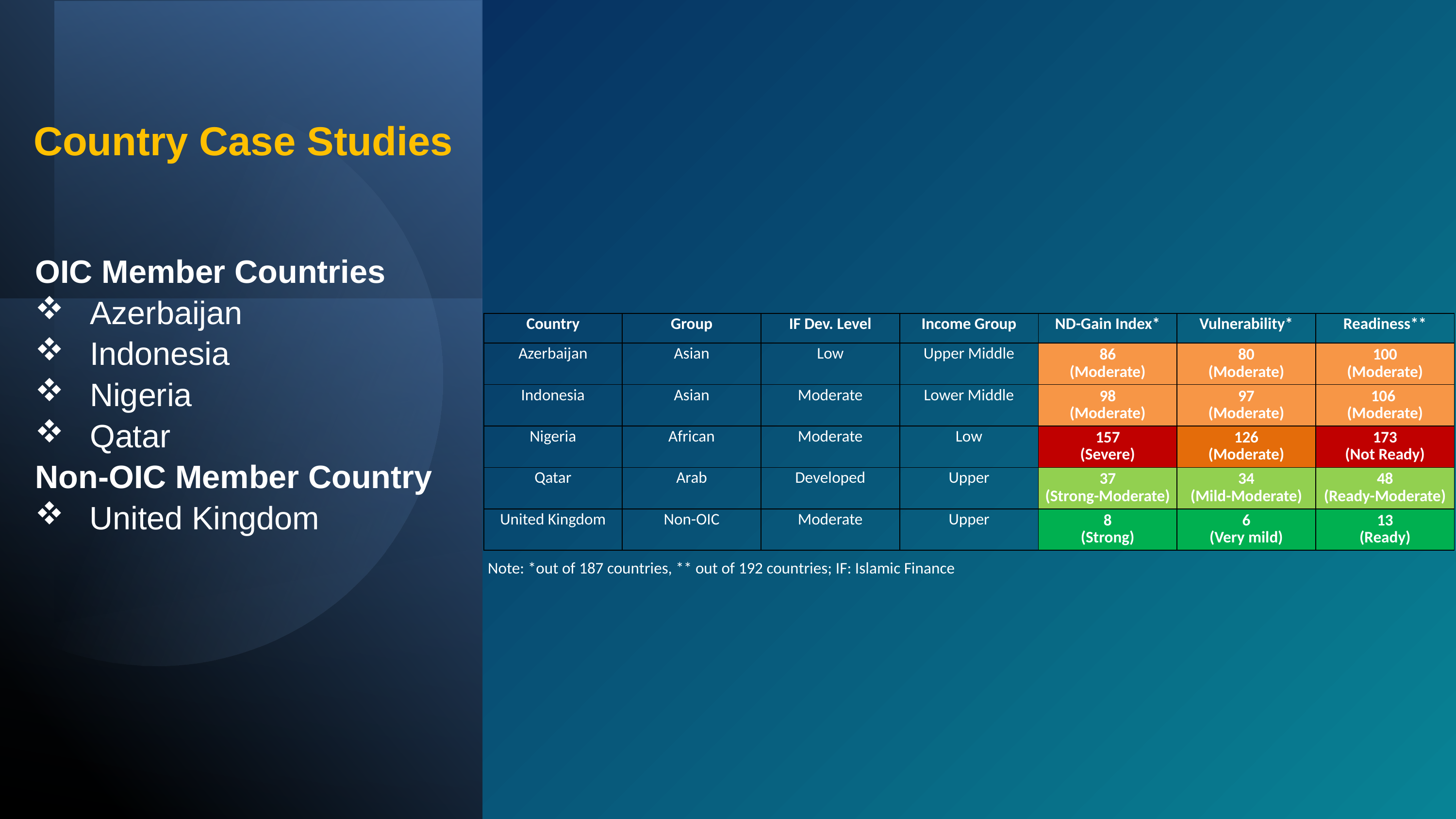

Country Case Studies

OIC Member Countries
Azerbaijan
Indonesia
Nigeria
Qatar
Non-OIC Member Country
  United Kingdom
| Country | Group | IF Dev. Level | Income Group | ND-Gain Index\* | Vulnerability\* | Readiness\*\* |
| --- | --- | --- | --- | --- | --- | --- |
| Azerbaijan | Asian | Low | Upper Middle | 86 (Moderate) | 80 (Moderate) | 100 (Moderate) |
| Indonesia | Asian | Moderate | Lower Middle | 98 (Moderate) | 97 (Moderate) | 106 (Moderate) |
| Nigeria | African | Moderate | Low | 157 (Severe) | 126 (Moderate) | 173 (Not Ready) |
| Qatar | Arab | Developed | Upper | 37 (Strong-Moderate) | 34 (Mild-Moderate) | 48 (Ready-Moderate) |
| United Kingdom | Non-OIC | Moderate | Upper | 8 (Strong) | 6 (Very mild) | 13 (Ready) |

Note: *out of 187 countries, ** out of 192 countries; IF: Islamic Finance